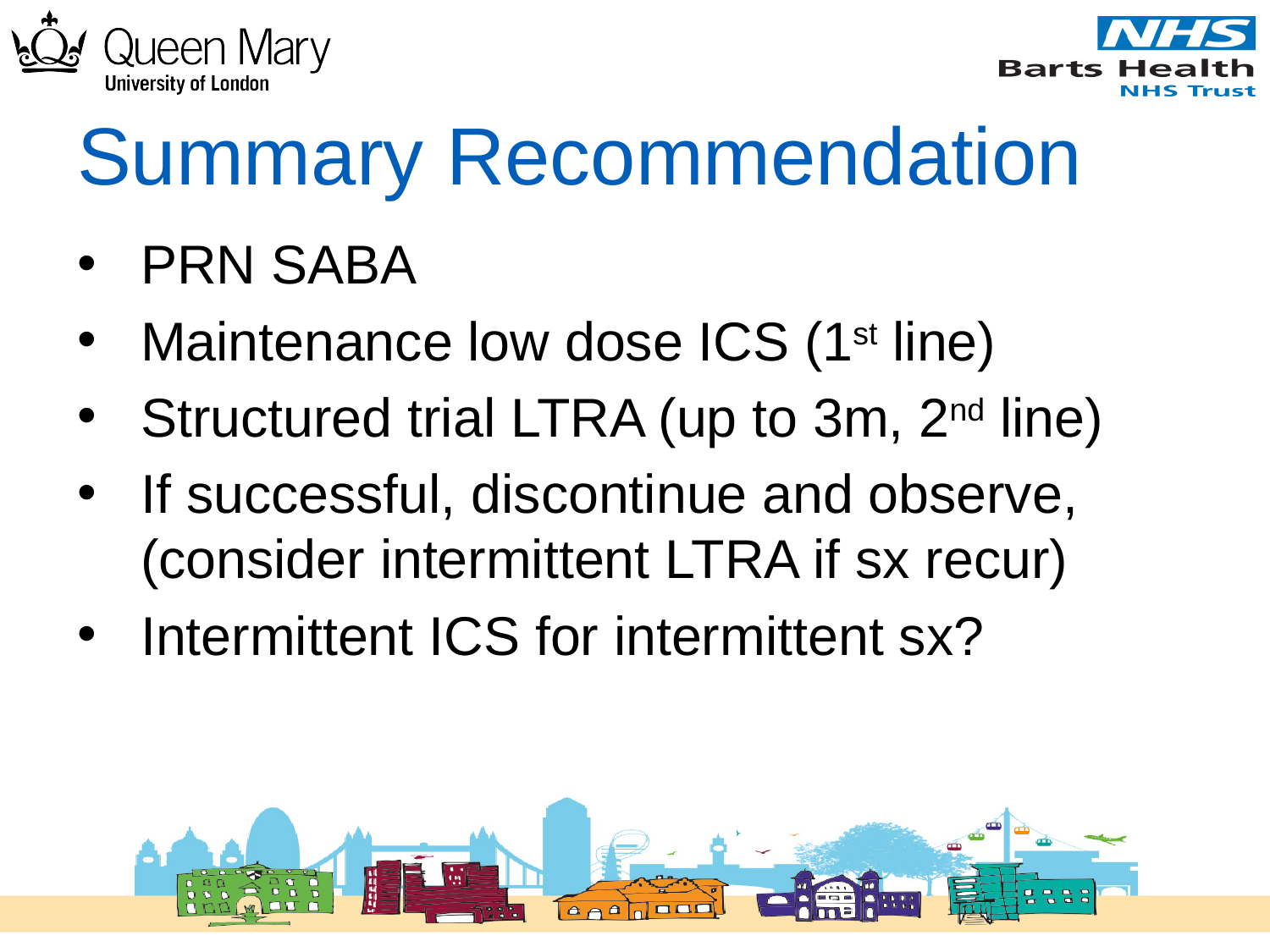

# Summary Recommendation
PRN SABA
Maintenance low dose ICS (1st line)
Structured trial LTRA (up to 3m, 2nd line)
If successful, discontinue and observe, (consider intermittent LTRA if sx recur)
Intermittent ICS for intermittent sx?